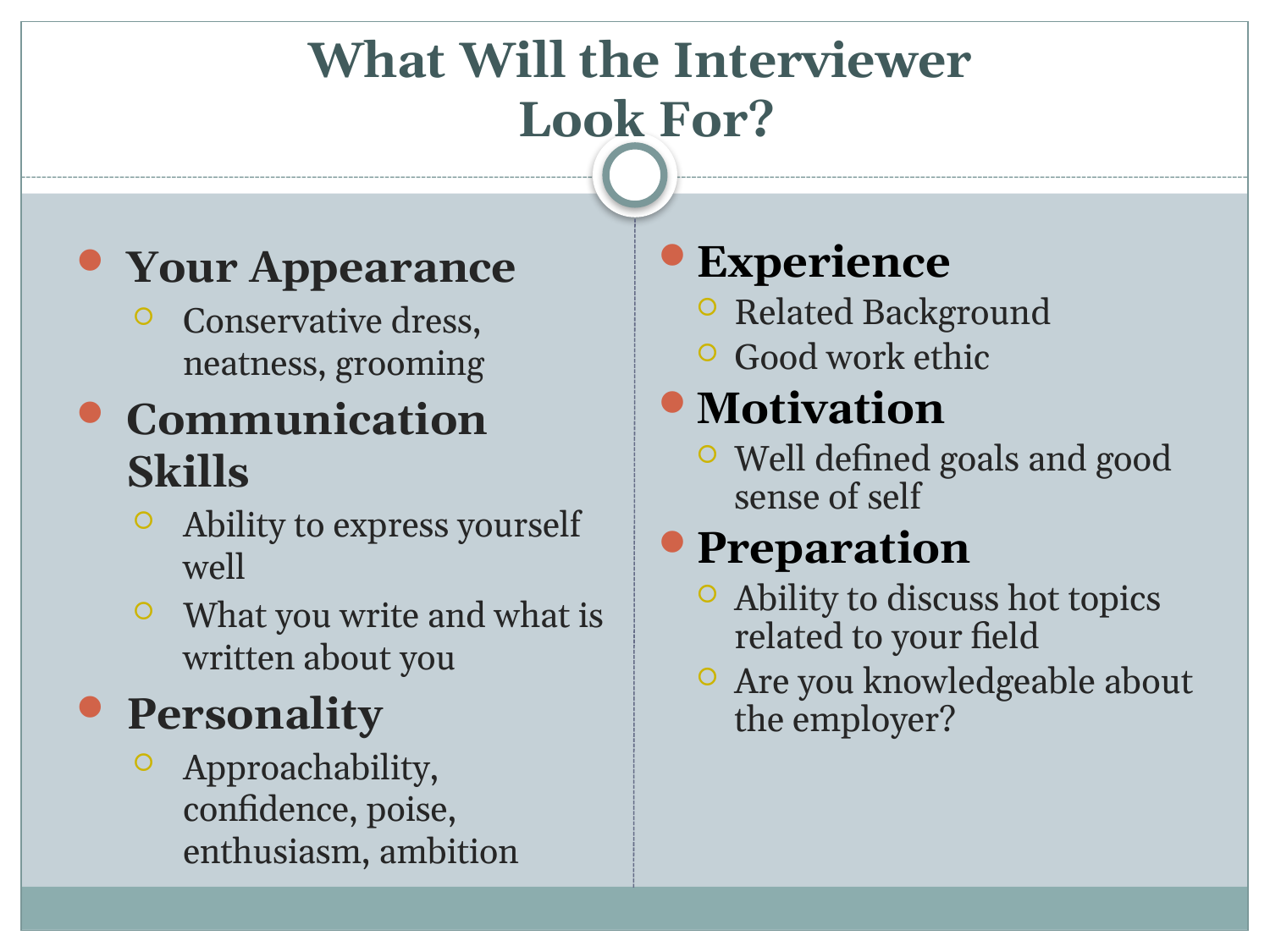

# What Will the Interviewer Look For?
Your Appearance
Conservative dress, neatness, grooming
Communication Skills
Ability to express yourself well
What you write and what is written about you
Personality
Approachability,  confidence, poise, enthusiasm, ambition
Experience
Related Background
Good work ethic
Motivation
Well defined goals and good sense of self
Preparation
Ability to discuss hot topics related to your field
Are you knowledgeable about the employer?